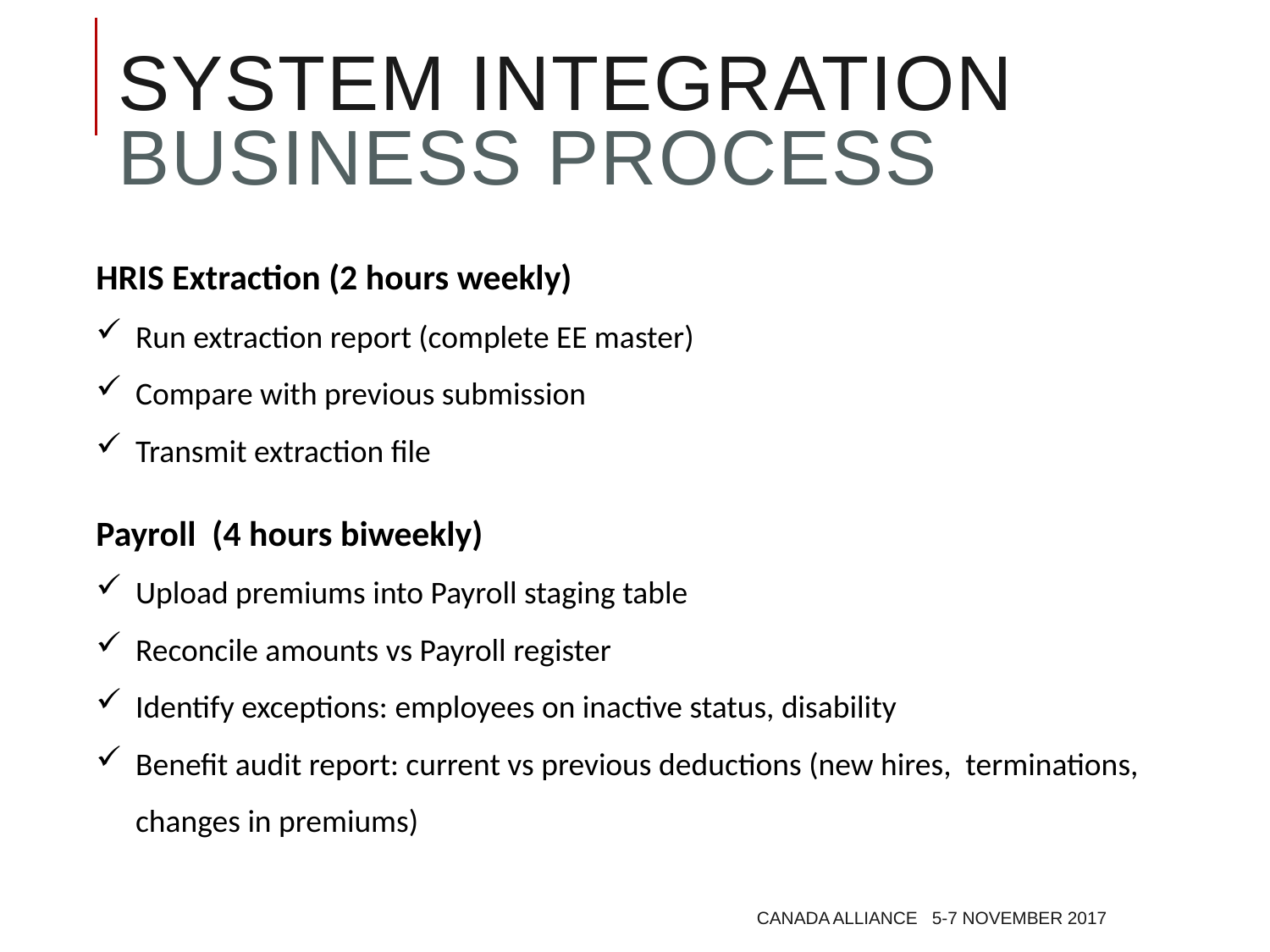

System integration
Business Process

HRIS Extraction (2 hours weekly)
Run extraction report (complete EE master)
Compare with previous submission
Transmit extraction file

Payroll  (4 hours biweekly)
Upload premiums into Payroll staging table
Reconcile amounts vs Payroll register
Identify exceptions: employees on inactive status, disability
Benefit audit report: current vs previous deductions (new hires,  terminations, changes in premiums)

Canada Alliance   5-7 November 2017